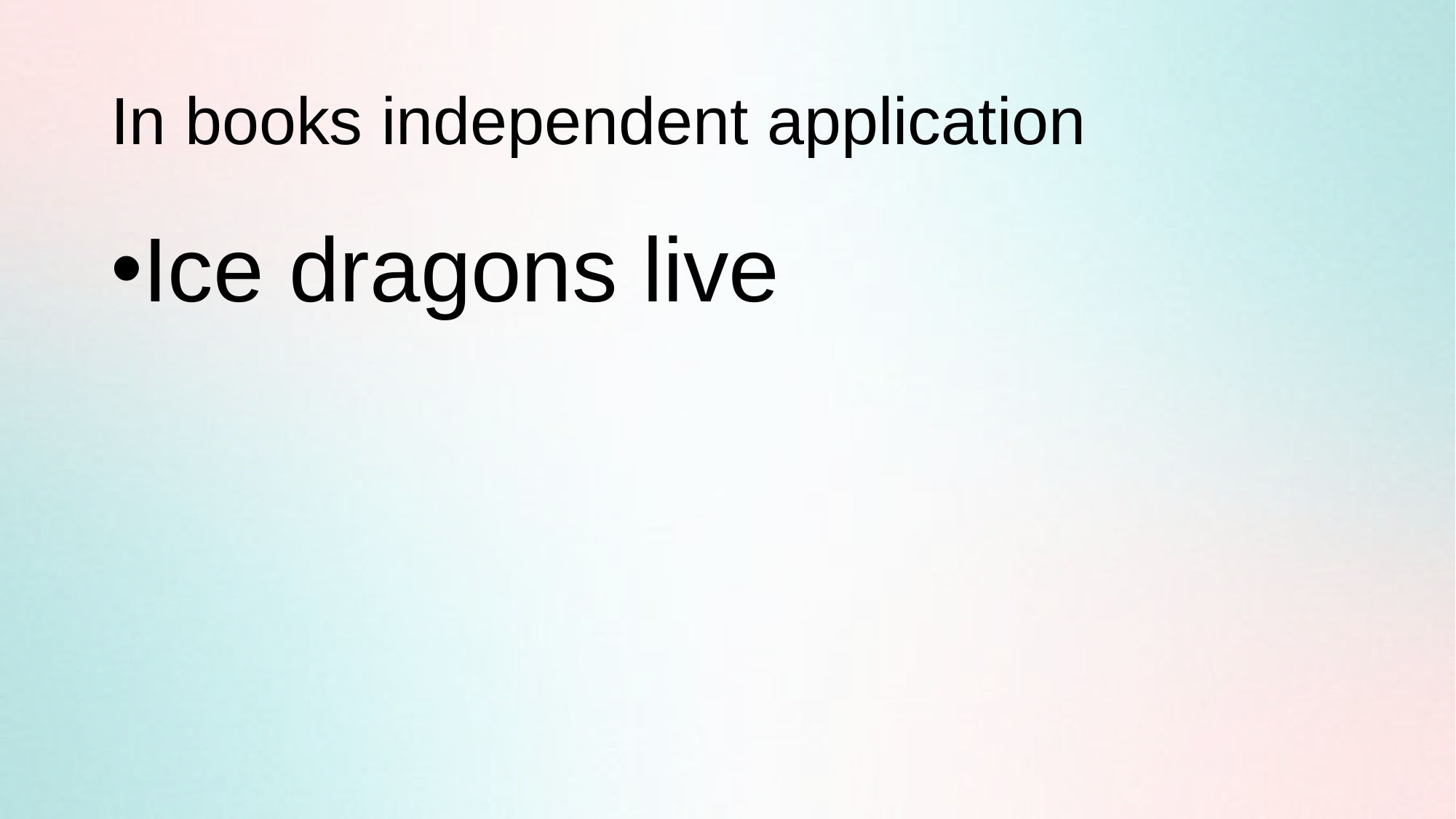

# In books independent application
Ice dragons live